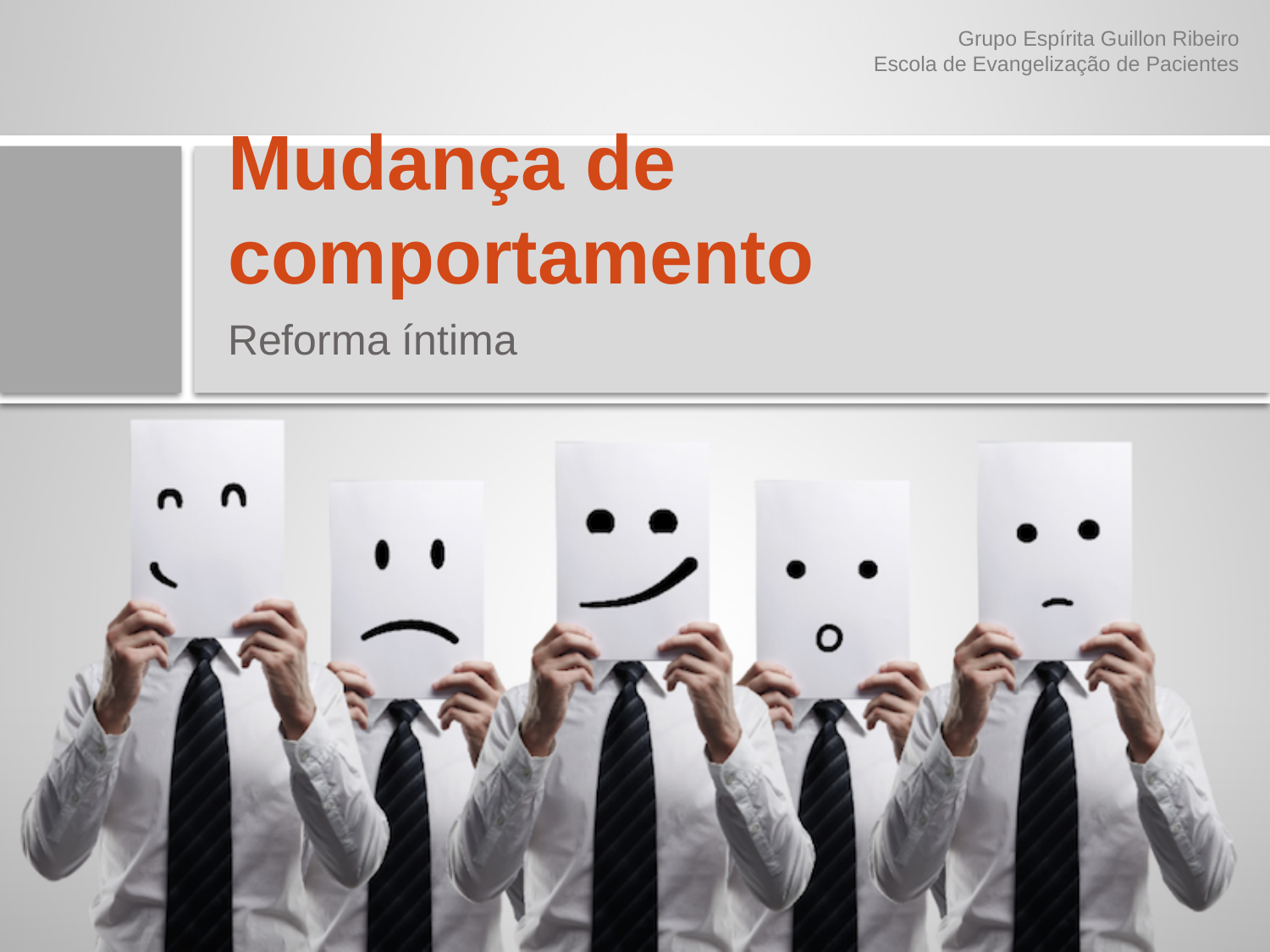

Grupo Espírita Guillon Ribeiro
Escola de Evangelização de Pacientes
# Mudança de comportamento
Reforma íntima